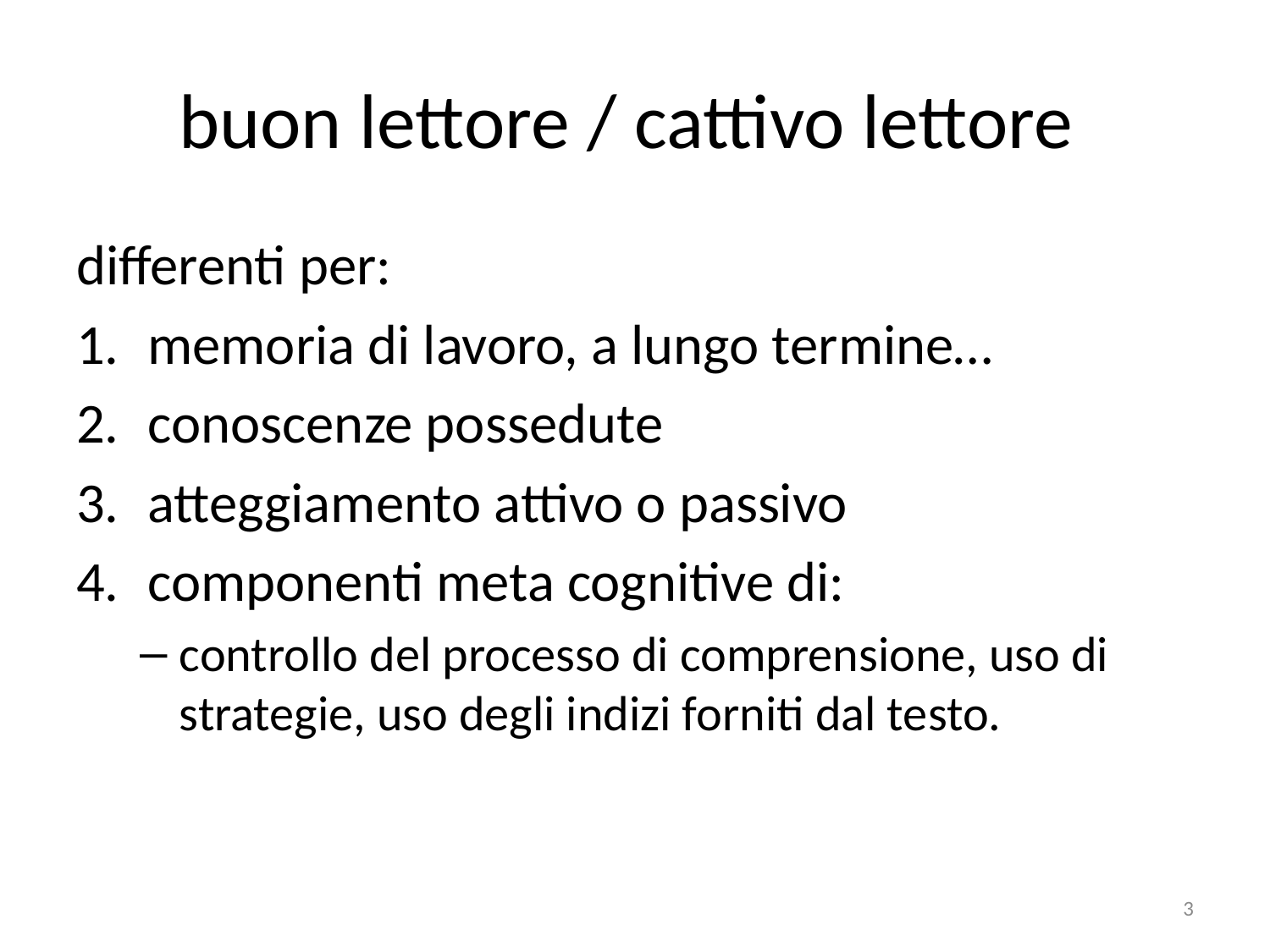

# buon lettore / cattivo lettore
differenti per:
memoria di lavoro, a lungo termine…
conoscenze possedute
atteggiamento attivo o passivo
componenti meta cognitive di:
controllo del processo di comprensione, uso di strategie, uso degli indizi forniti dal testo.

3